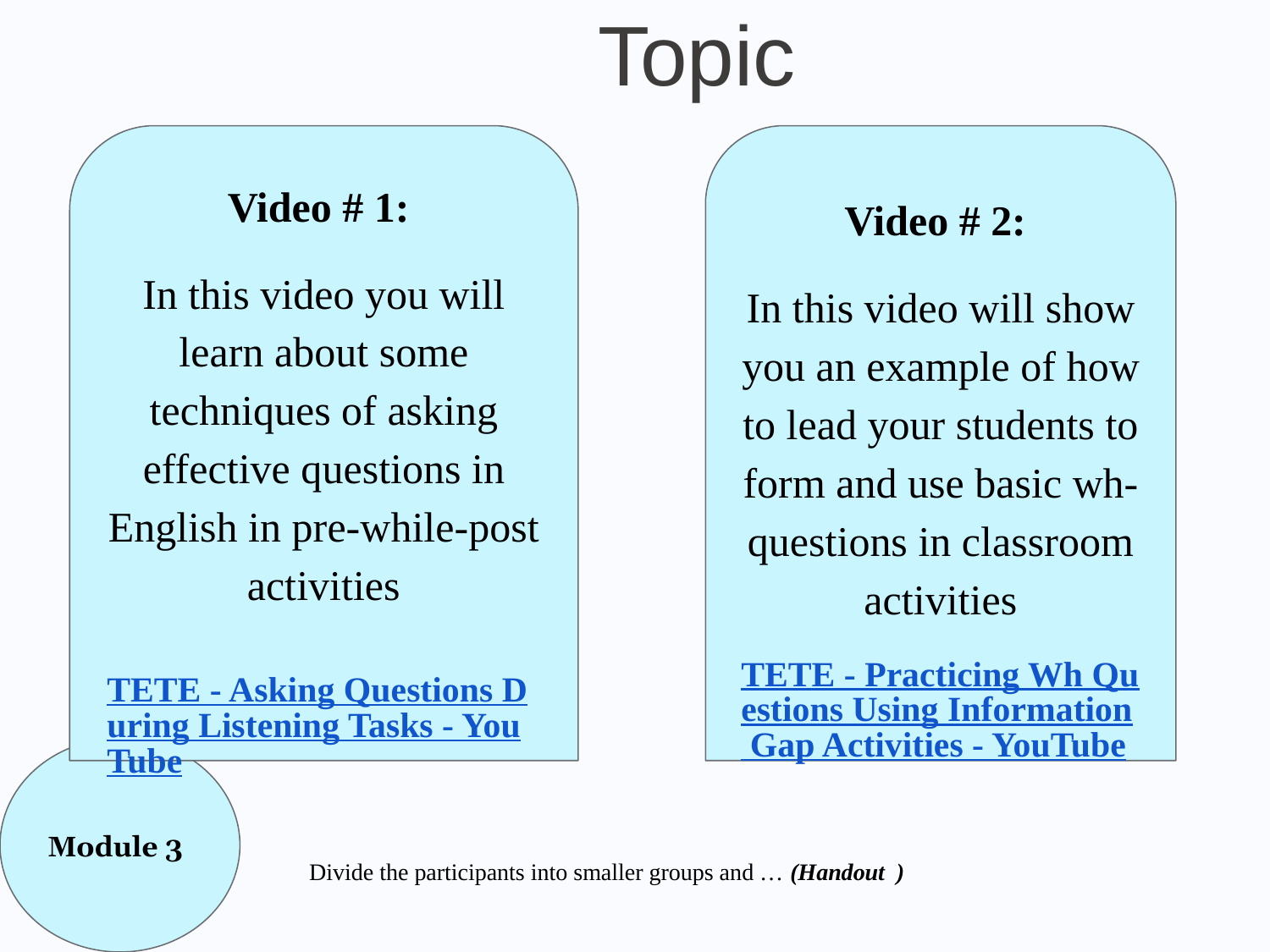

Topic
Video # 2:
In this video will show you an example of how to lead your students to form and use basic wh-questions in classroom activities
TETE - Practicing Wh Questions Using Information Gap Activities - YouTube

Video # 1:
In this video you will learn about some techniques of asking effective questions in English in pre-while-post activities
 TETE - Asking Questions During Listening Tasks - YouTube

Module 3

Divide the participants into smaller groups and … (Handout  )